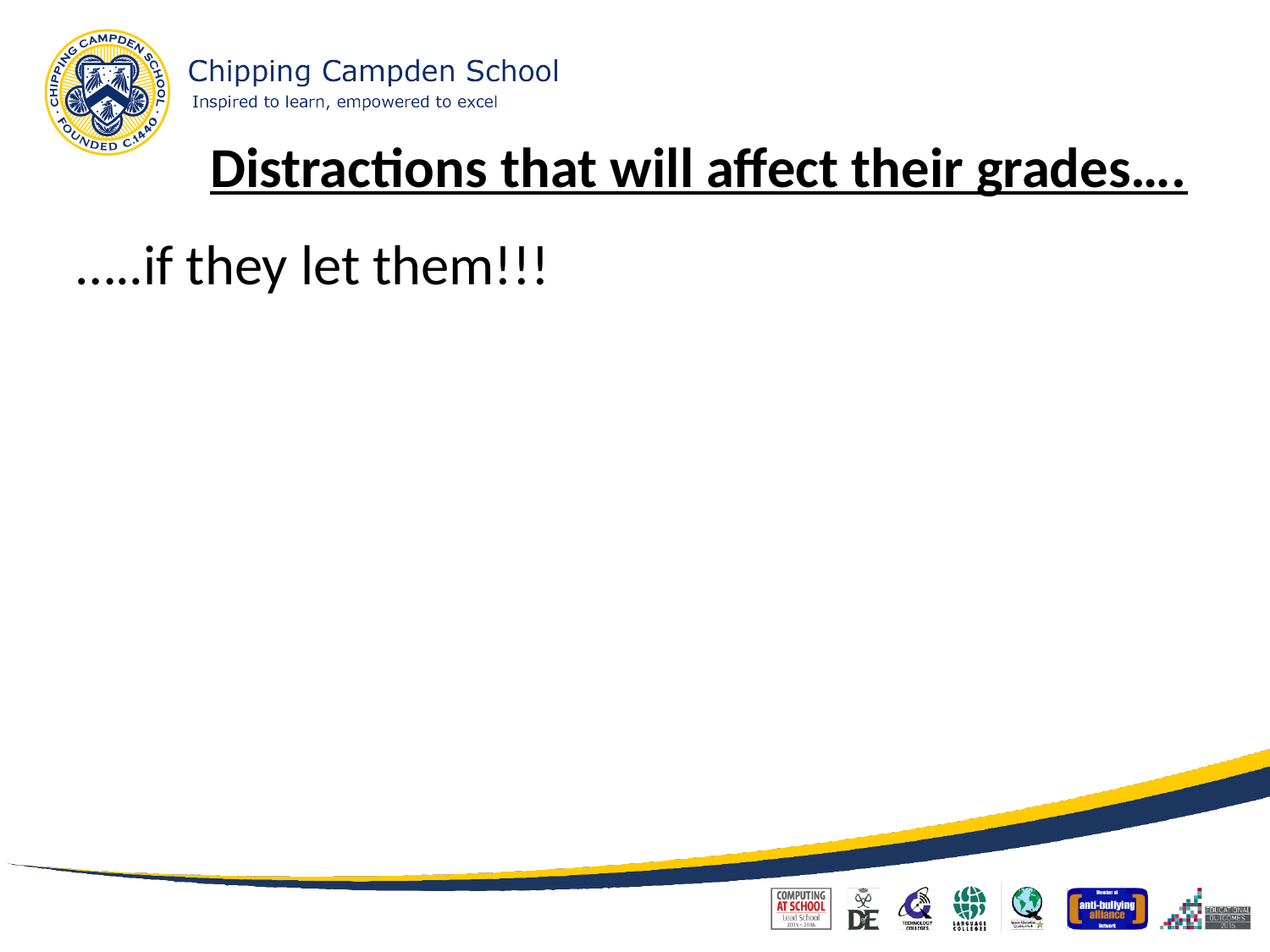

# Distractions that will affect their grades….
…..if they let them!!!